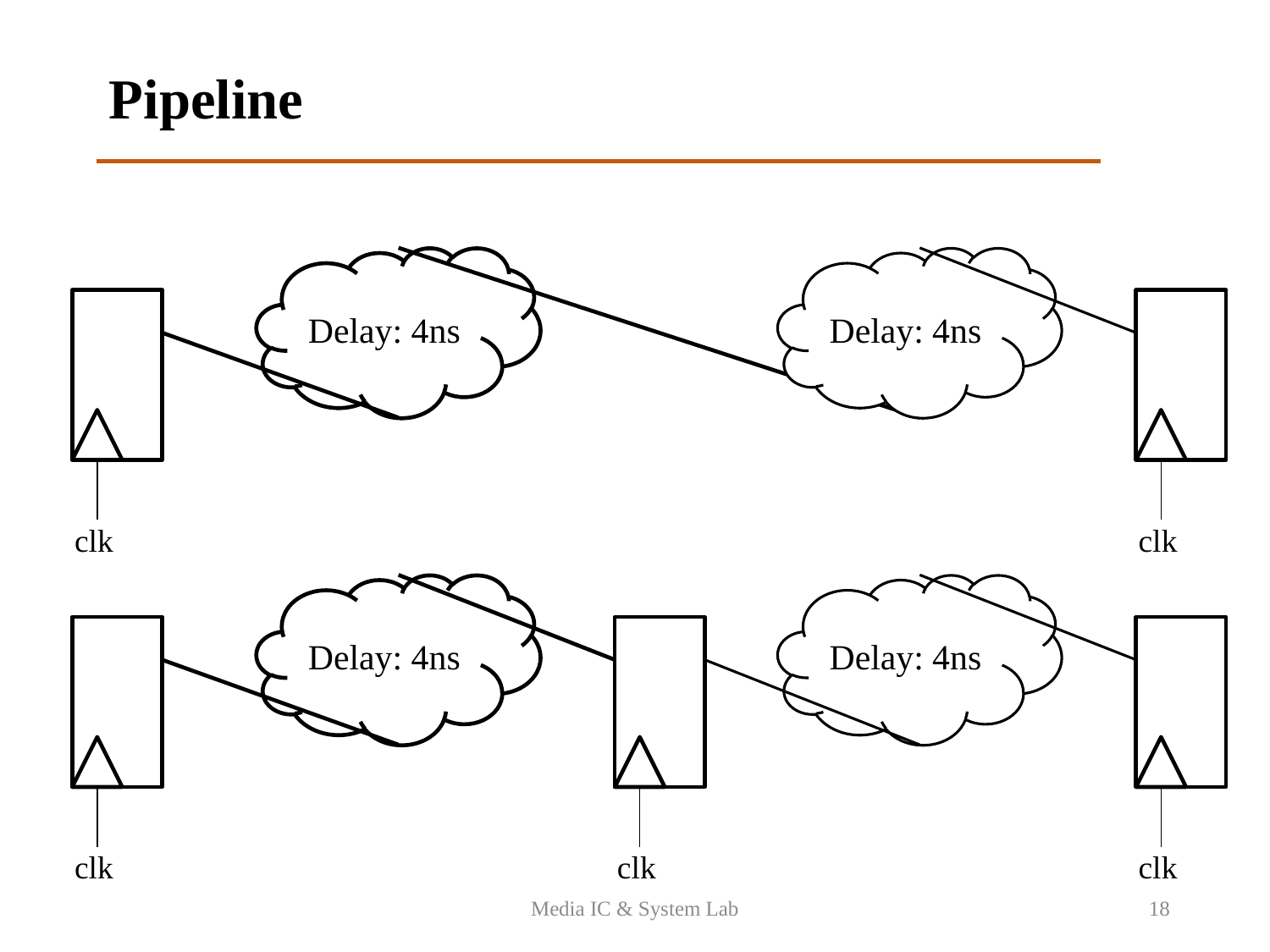

Pipeline
Delay: 4ns
Delay: 4ns

clk

clk

Delay: 4ns
Delay: 4ns

clk

clk

clk

Media IC & System Lab
18